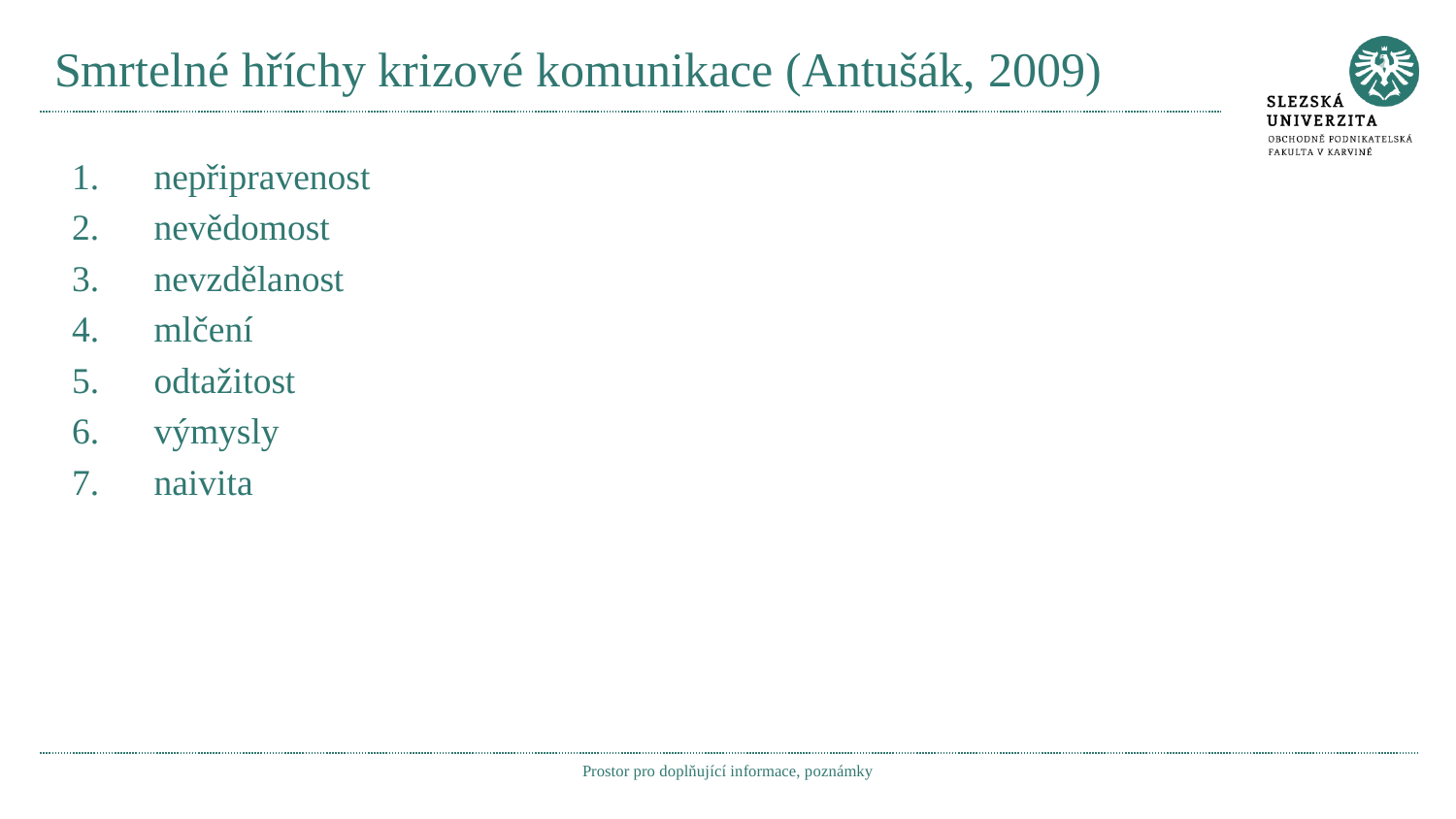

# Smrtelné hříchy krizové komunikace (Antušák, 2009)
nepřipravenost
nevědomost
nevzdělanost
mlčení
odtažitost
výmysly
naivita

Prostor pro doplňující informace, poznámky